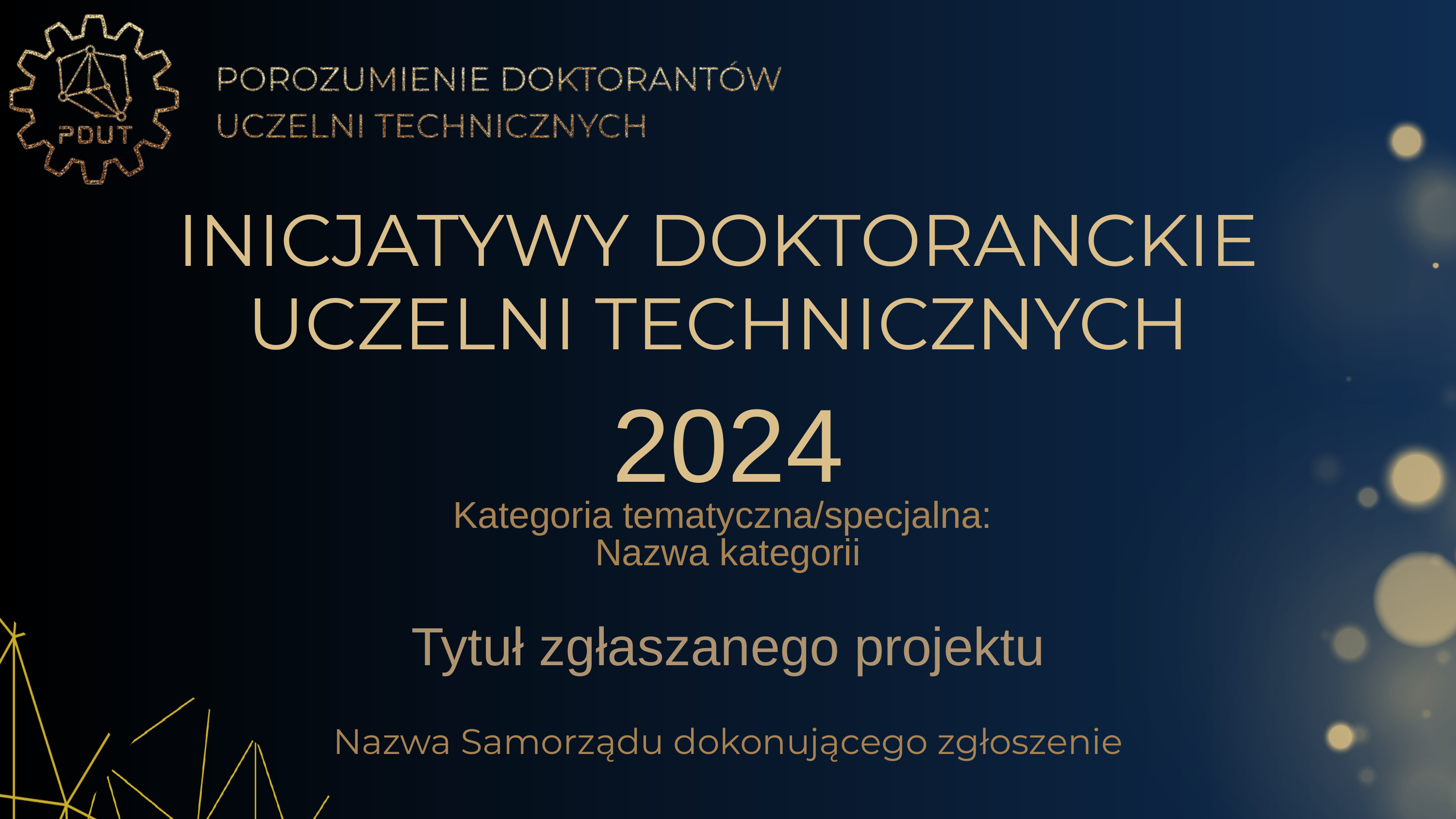

INICJATYWY DOKTORANCKIE
UCZELNI TECHNICZNYCH
2024
Kategoria tematyczna/specjalna:
Nazwa kategorii
Tytuł zgłaszanego projektu

Nazwa Samorządu dokonującego zgłoszenie